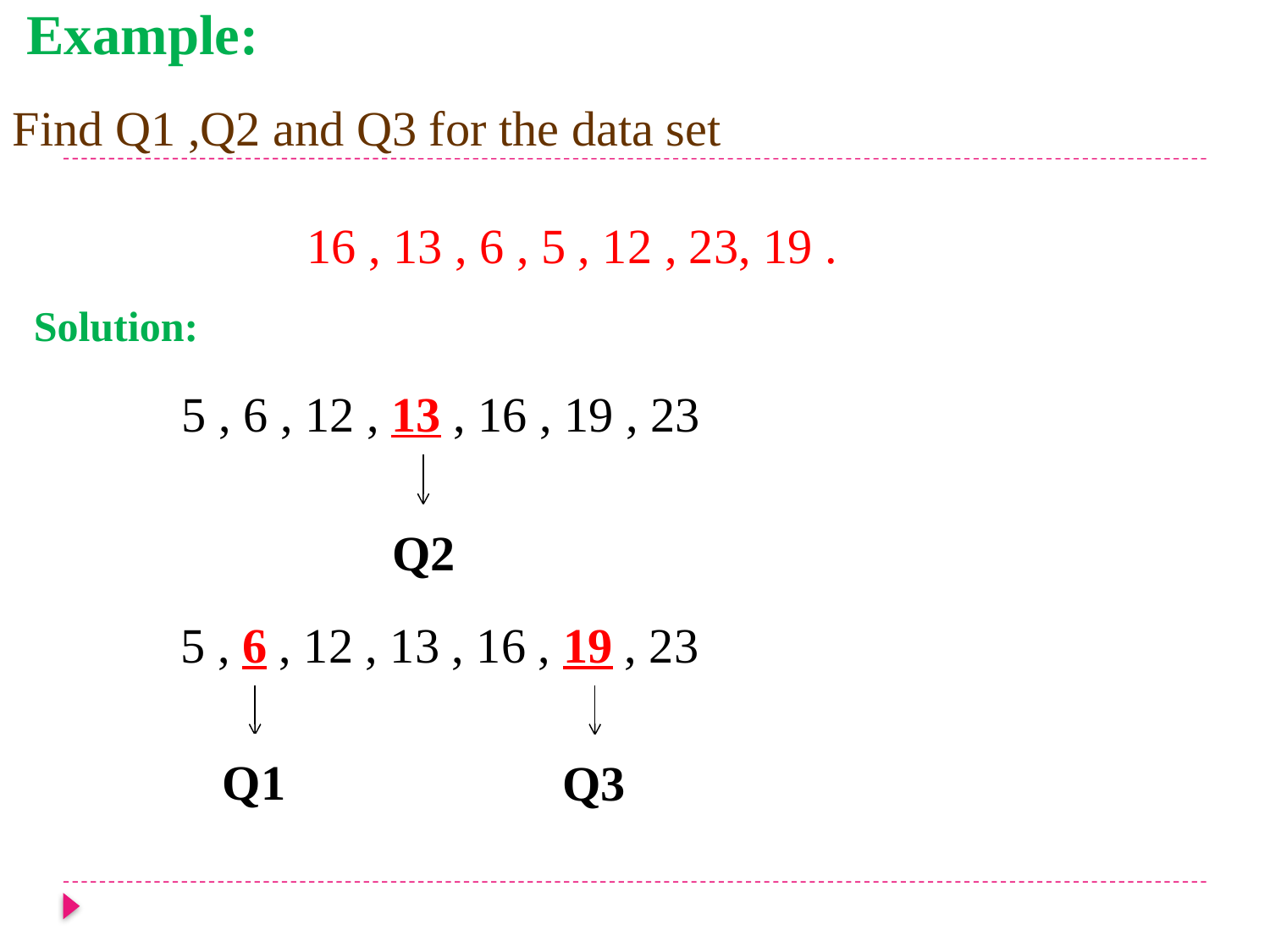

Example:
Find Q1 ,Q2 and Q3 for the data set

                        16 , 13 , 6 , 5 , 12 , 23, 19 .
 Solution:
 5 , 6 , 12 , 13 , 16 , 19 , 23
Q2
 5 , 6 , 12 , 13 , 16 , 19 , 23
Q1
Q3